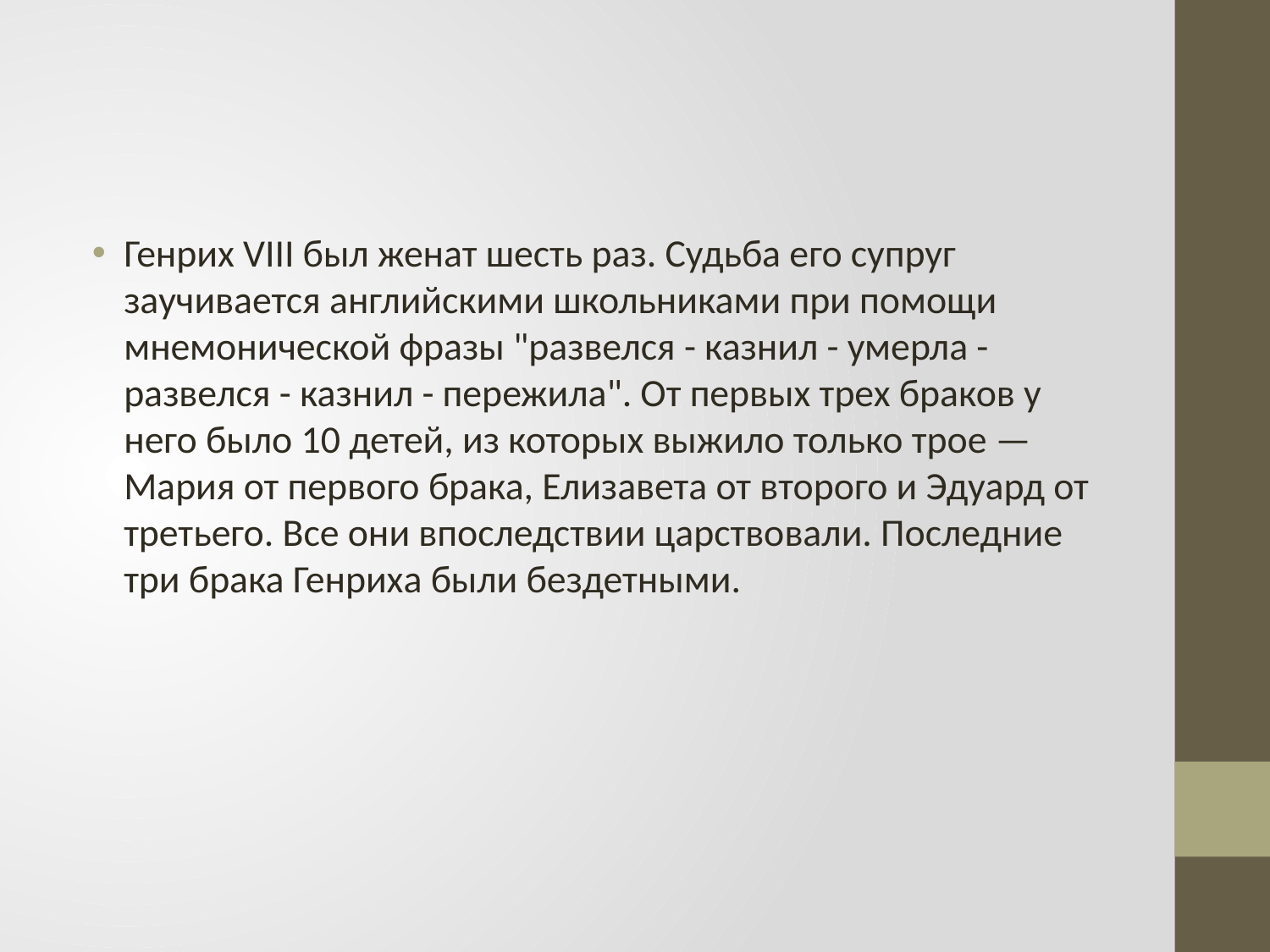

#
Генрих VIII был женат шесть раз. Судьба его супруг заучивается английскими школьниками при помощи мнемонической фразы "развелся - казнил - умерла - развелся - казнил - пережила". От первых трех браков у него было 10 детей, из которых выжило только трое — Мария от первого брака, Елизавета от второго и Эдуард от третьего. Все они впоследствии царствовали. Последние три брака Генриха были бездетными.